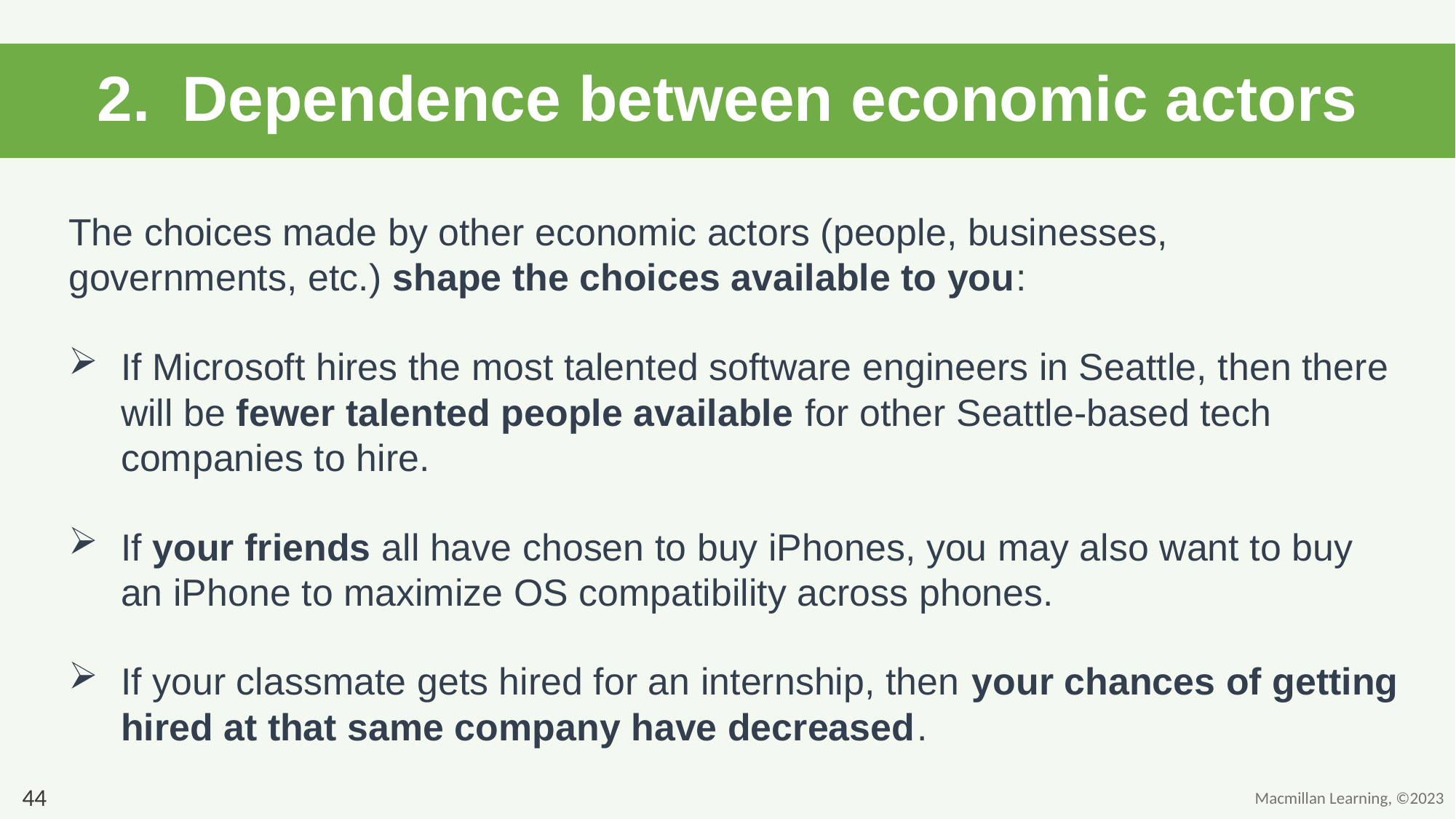

# 2.  Dependence between economic actors
The choices made by other economic actors (people, businesses, governments, etc.) shape the choices available to you:

If Microsoft hires the most talented software engineers in Seattle, then there will be fewer talented people available for other Seattle-based tech companies to hire.

If your friends all have chosen to buy iPhones, you may also want to buy an iPhone to maximize OS compatibility across phones.

If your classmate gets hired for an internship, then your chances of getting hired at that same company have decreased.

44